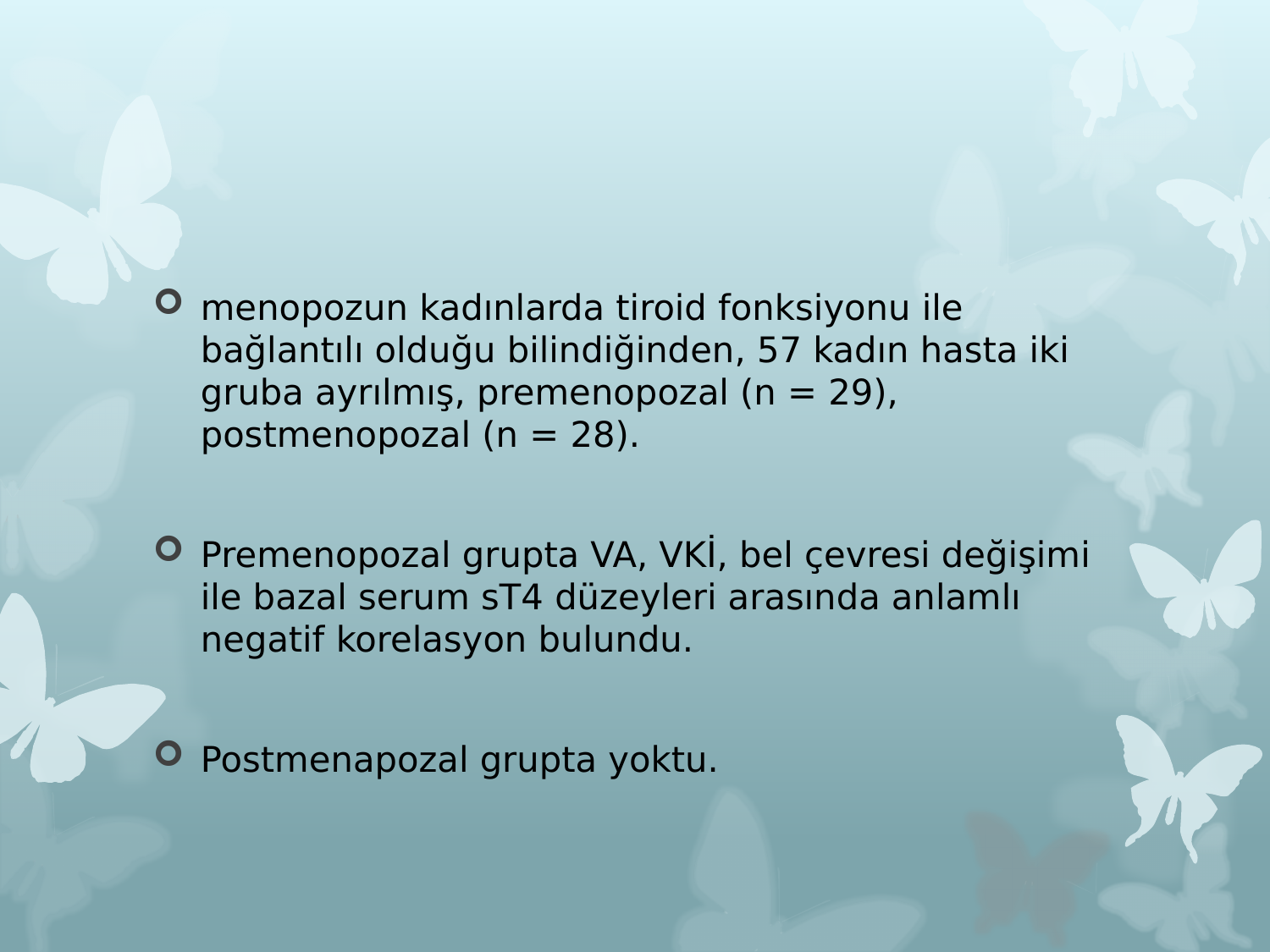

#
menopozun kadınlarda tiroid fonksiyonu ile bağlantılı olduğu bilindiğinden, 57 kadın hasta iki gruba ayrılmış, premenopozal (n = 29), postmenopozal (n = 28).

Premenopozal grupta VA, VKİ, bel çevresi değişimi ile bazal serum sT4 düzeyleri arasında anlamlı negatif korelasyon bulundu.

Postmenapozal grupta yoktu.